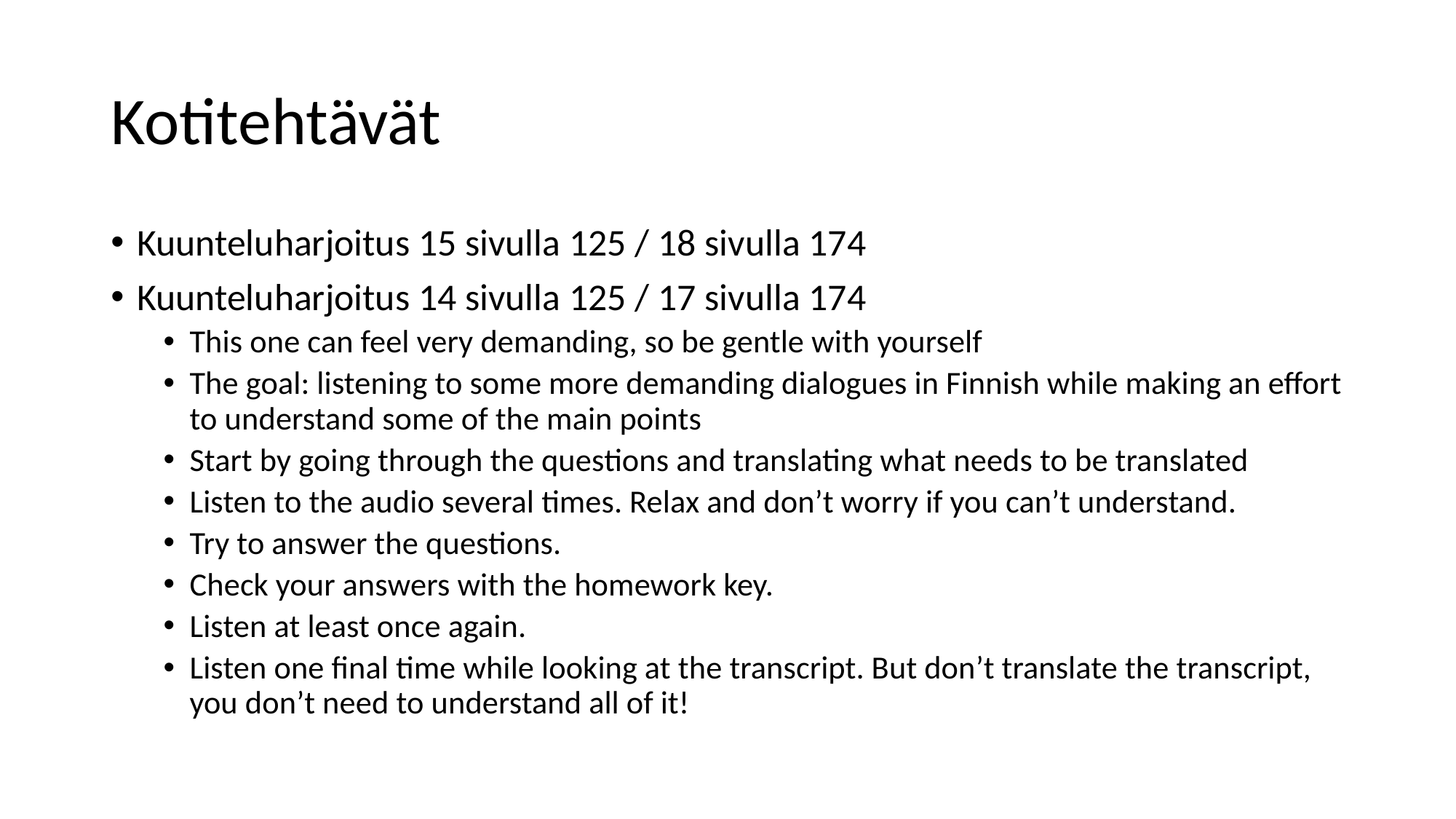

# Kotitehtävät
Kuunteluharjoitus 15 sivulla 125 / 18 sivulla 174
Kuunteluharjoitus 14 sivulla 125 / 17 sivulla 174
This one can feel very demanding, so be gentle with yourself
The goal: listening to some more demanding dialogues in Finnish while making an effort to understand some of the main points
Start by going through the questions and translating what needs to be translated
Listen to the audio several times. Relax and don’t worry if you can’t understand.
Try to answer the questions.
Check your answers with the homework key.
Listen at least once again.
Listen one final time while looking at the transcript. But don’t translate the transcript, you don’t need to understand all of it!